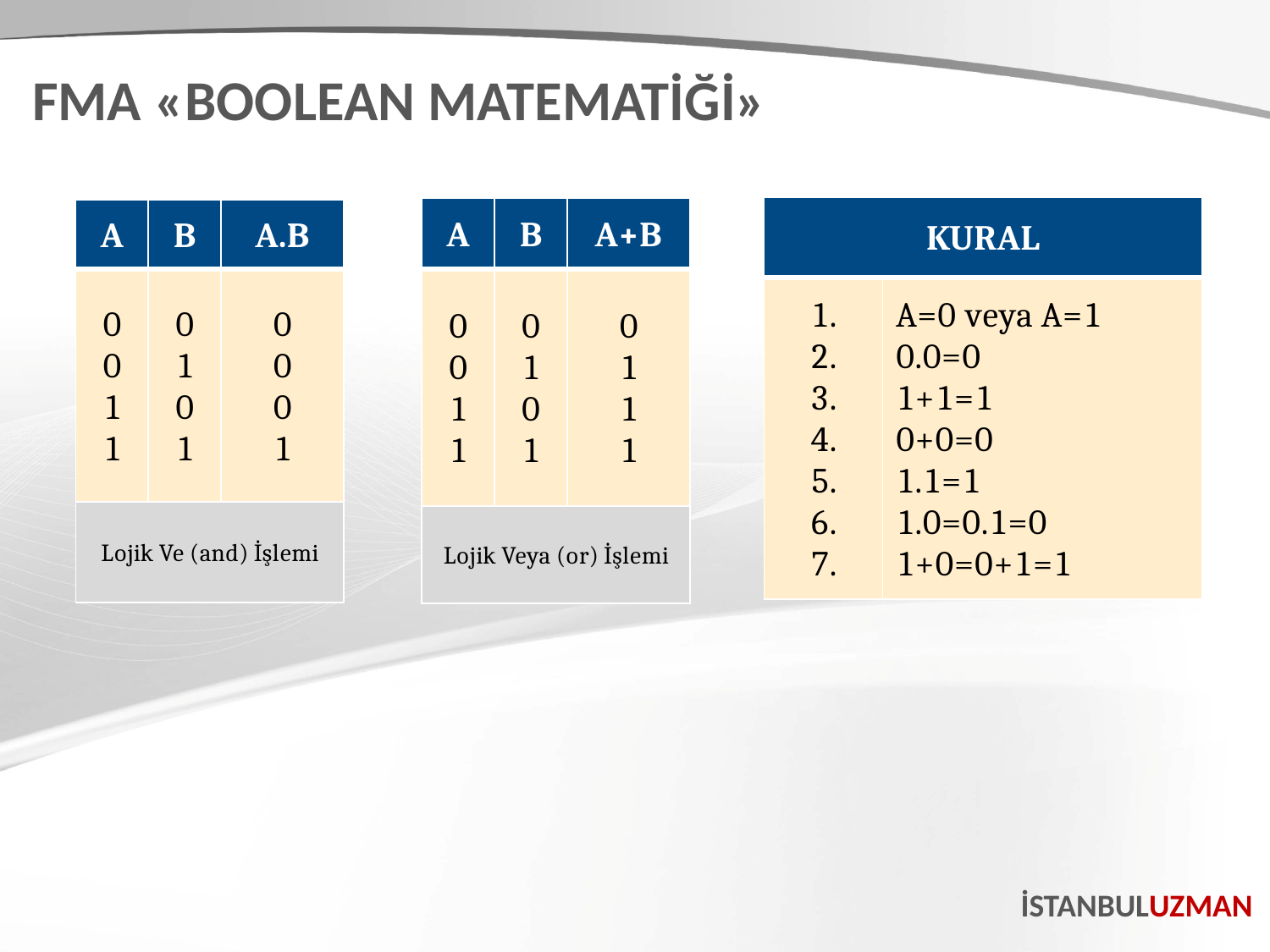

FMA «BOOLEAN MATEMATİĞİ»
| KURAL |  |
| --- | --- |
| 1. 2. 3. 4. 5. 6. 7. | A=0 veya A=1 0.0=0 1+1=1 0+0=0 1.1=1 1.0=0.1=0 1+0=0+1=1 |
| A | B | A+B |
| --- | --- | --- |
| 0 0 1 1 | 0 1 0 1 | 0 1 1 1 |
| Lojik Veya (or) İşlemi |  |  |
| A | B | A.B |
| --- | --- | --- |
| 0 0 1 1 | 0 1 0 1 | 0 0 0 1 |
| Lojik Ve (and) İşlemi |  |  |
İSTANBULUZMAN